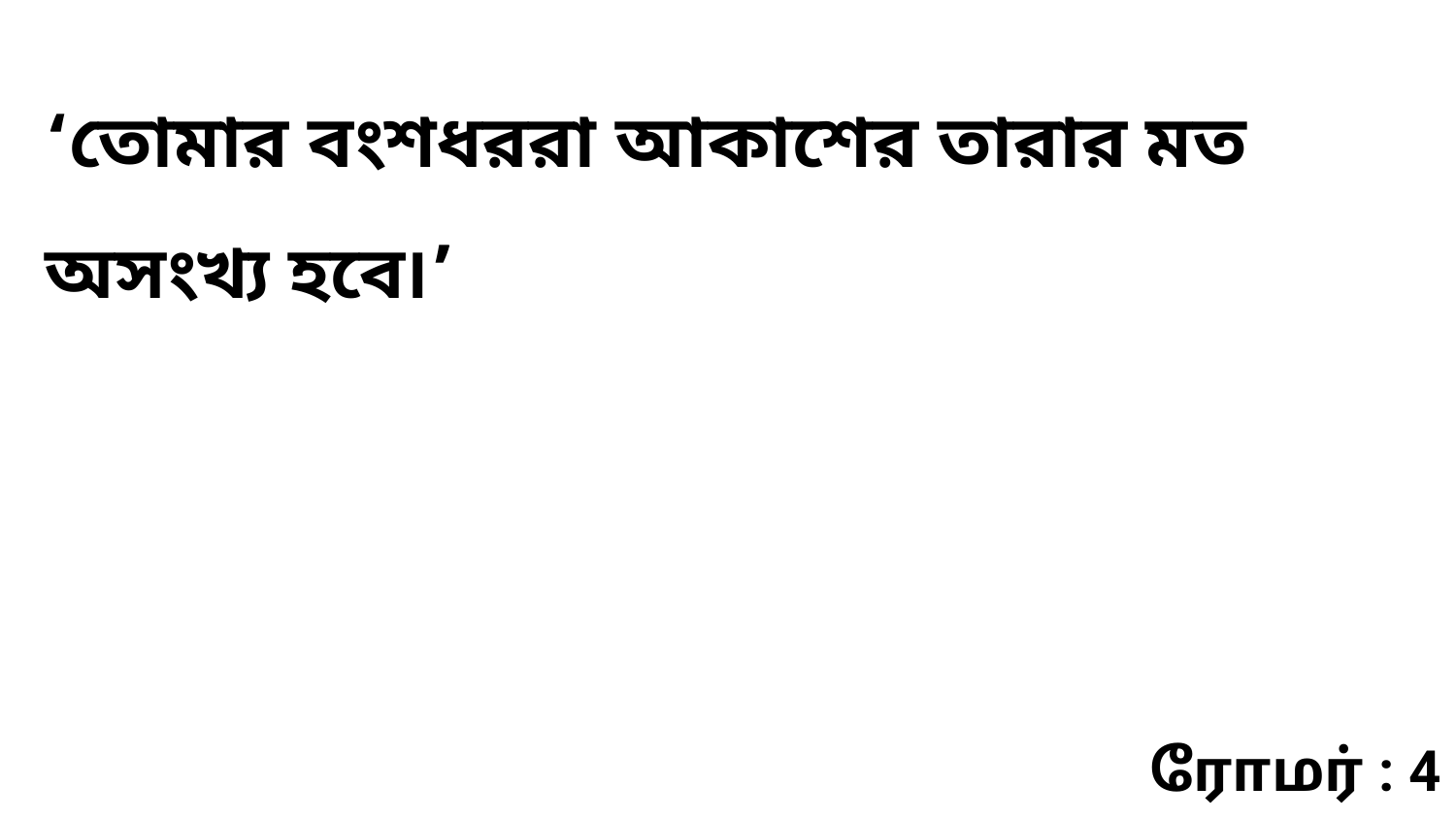

‘তোমার বংশধররা আকাশের তারার মত অসংখ্য হবে৷’
ரோமர் : 4